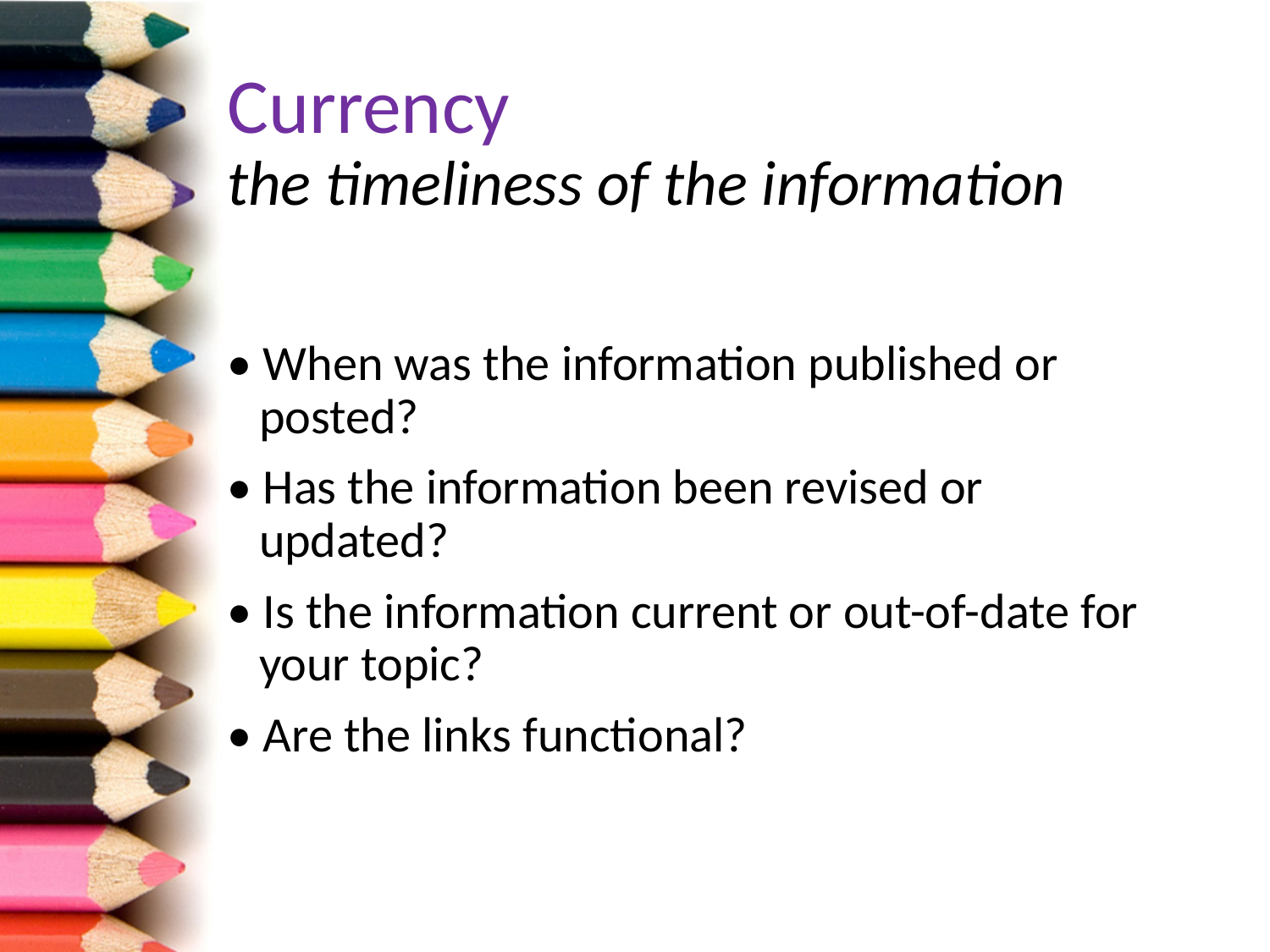

# Currency the timeliness of the information
• When was the information published or posted?
• Has the information been revised or updated?
• Is the information current or out-of-date for your topic?
• Are the links functional?